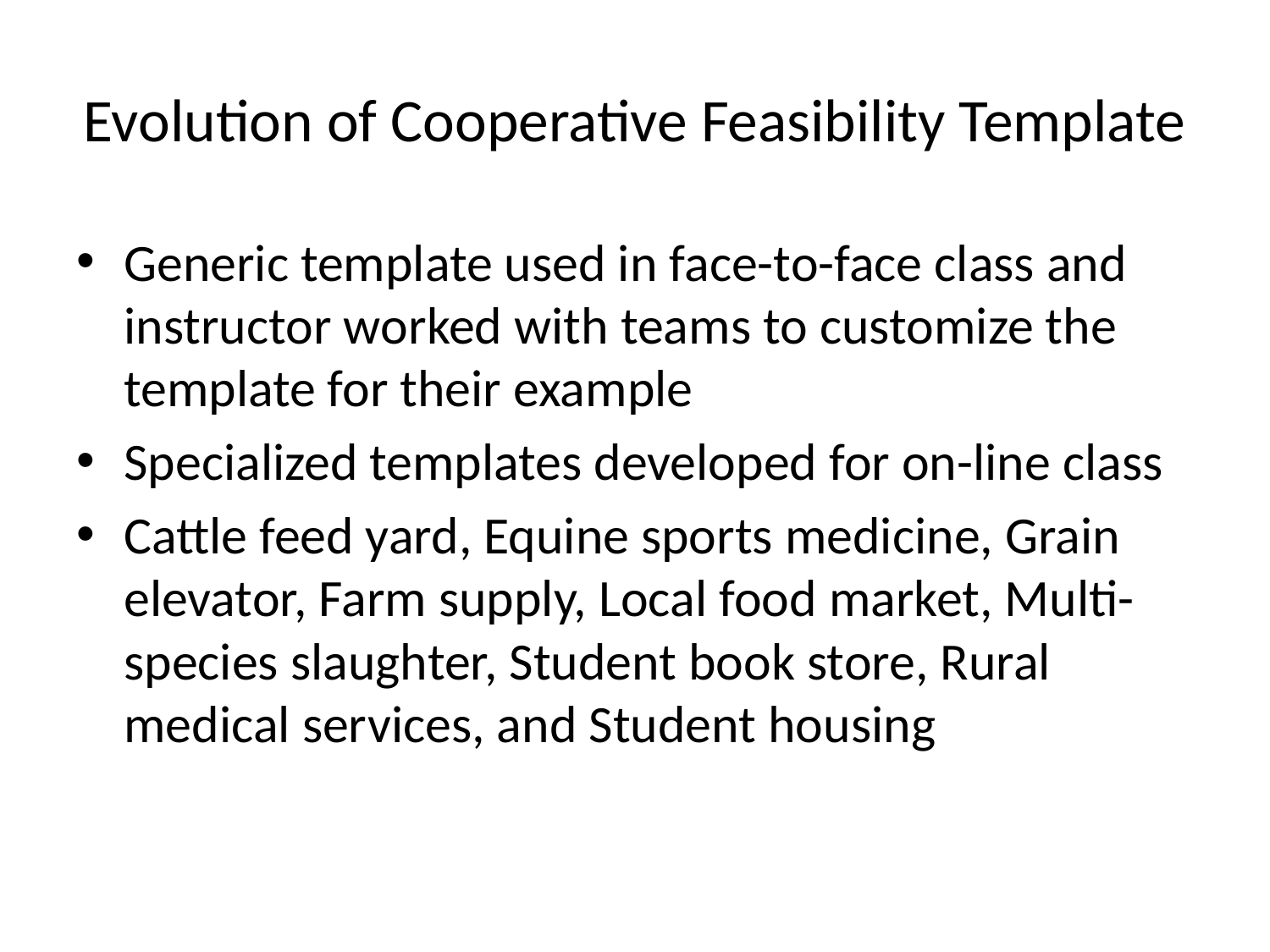

# Evolution of Cooperative Feasibility Template
Generic template used in face-to-face class and instructor worked with teams to customize the template for their example
Specialized templates developed for on-line class
Cattle feed yard, Equine sports medicine, Grain elevator, Farm supply, Local food market, Multi-species slaughter, Student book store, Rural medical services, and Student housing